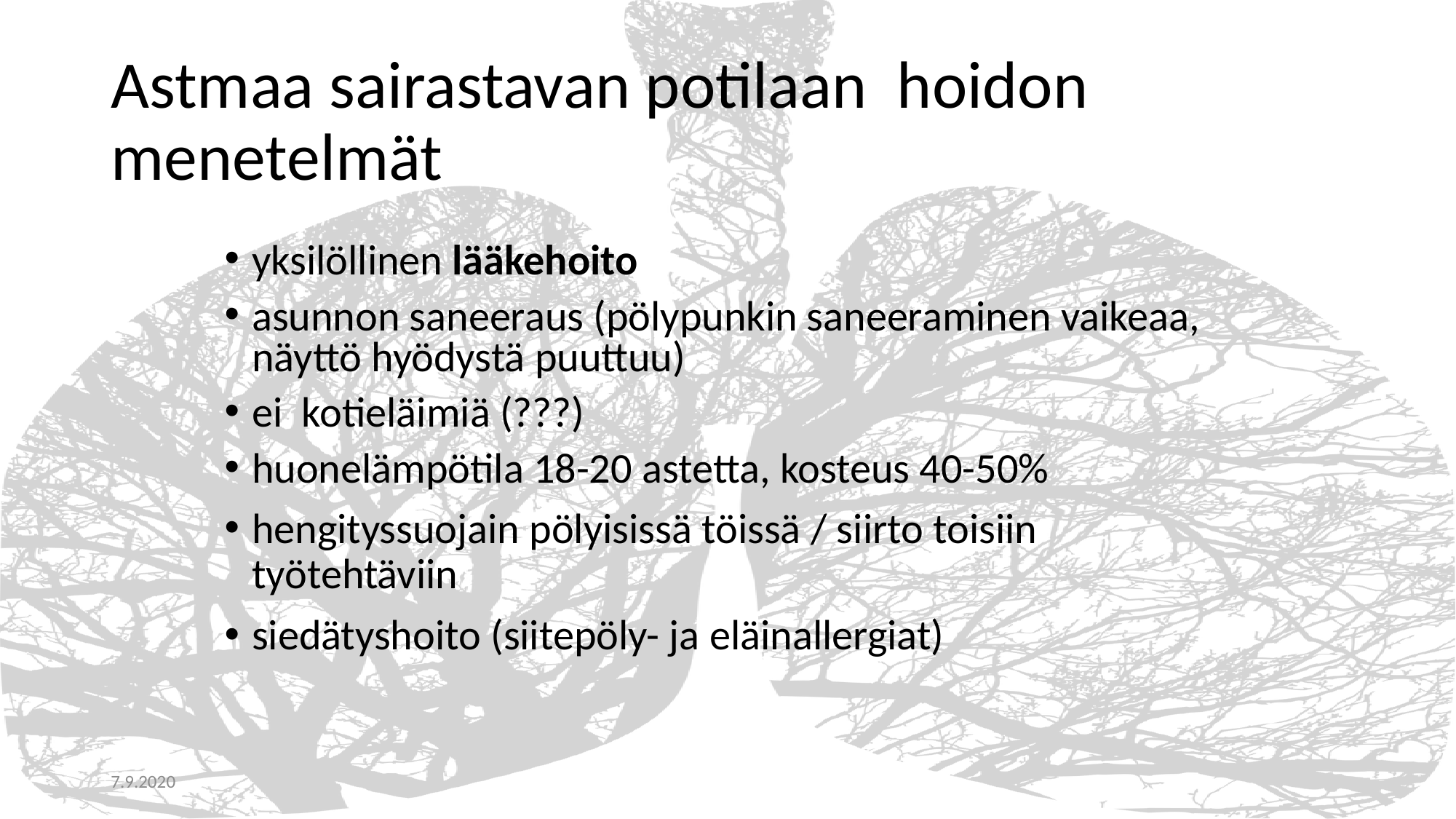

# Astmaa sairastavan potilaan  hoidon menetelmät
yksilöllinen lääkehoito
asunnon saneeraus (pölypunkin saneeraminen vaikeaa, näyttö hyödystä puuttuu)
ei  kotieläimiä (???)
huonelämpötila 18-20 astetta, kosteus 40-50%
hengityssuojain pölyisissä töissä / siirto toisiin työtehtäviin
siedätyshoito (siitepöly- ja eläinallergiat)

7.9.2020